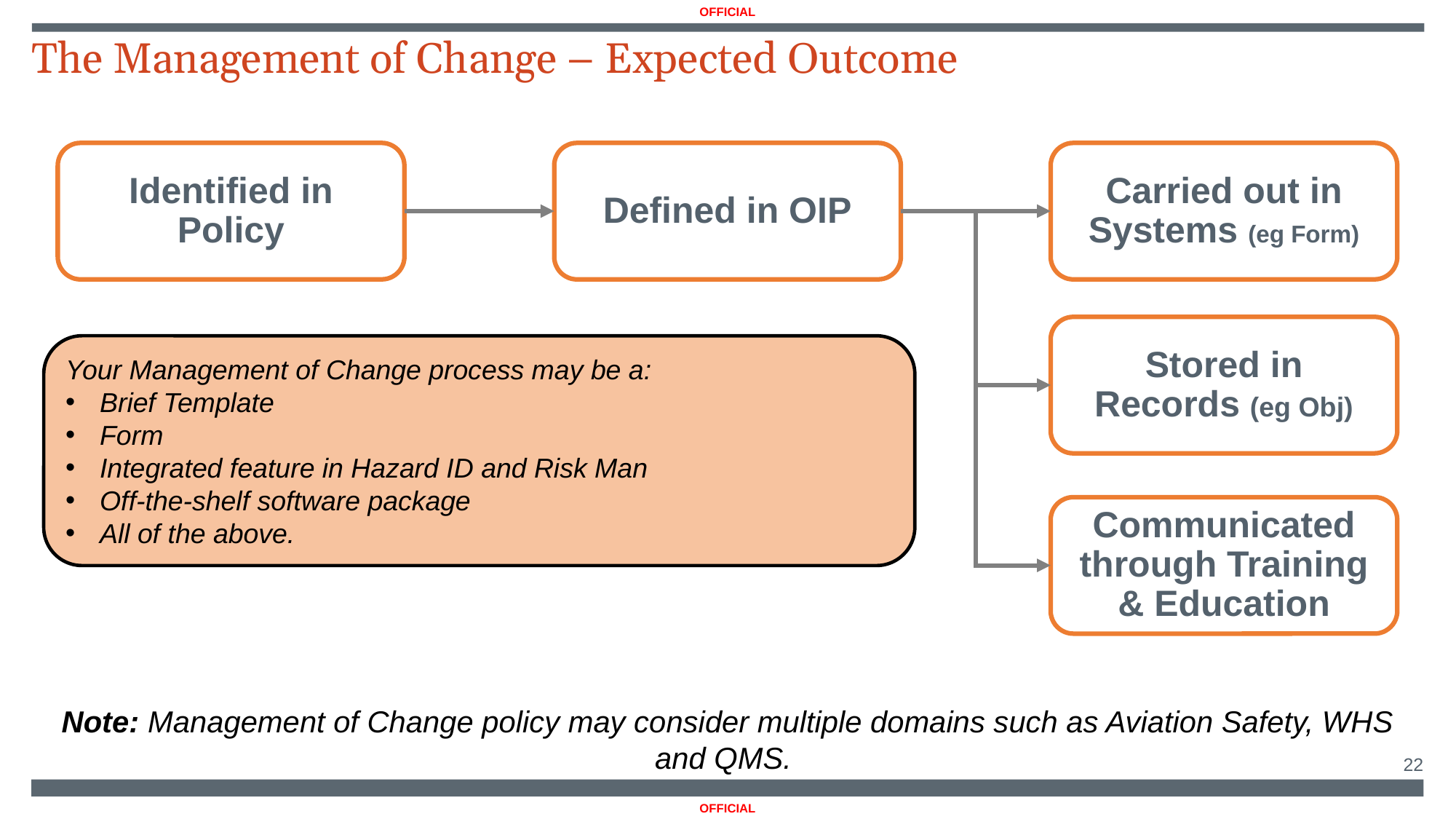

The Management of Change – Expected Outcome
Identified in Policy
Defined in OIP
Carried out in Systems (eg Form)
Stored in Records (eg Obj)
Your Management of Change process may be a:
Brief Template
Form
Integrated feature in Hazard ID and Risk Man
Off-the-shelf software package
All of the above.
Communicated through Training & Education
Note: Management of Change policy may consider multiple domains such as Aviation Safety, WHS and QMS.
22